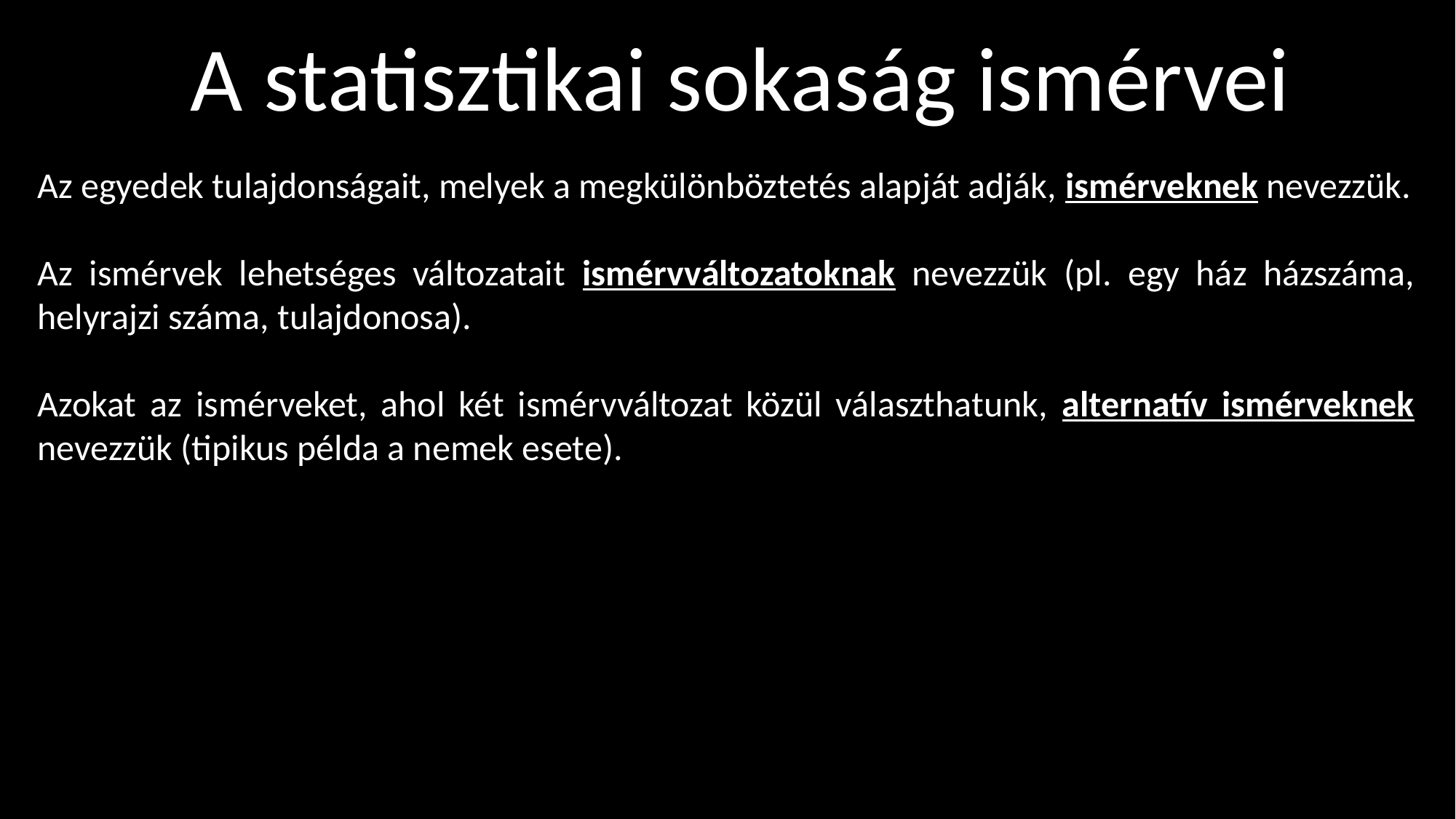

A statisztikai sokaság ismérvei
Az egyedek tulajdonságait, melyek a megkülönböztetés alapját adják, ismérveknek nevezzük.

Az ismérvek lehetséges változatait ismérvváltozatoknak nevezzük (pl. egy ház házszáma, helyrajzi száma, tulajdonosa).

Azokat az ismérveket, ahol két ismérvváltozat közül választhatunk, alternatív ismérveknek nevezzük (tipikus példa a nemek esete).